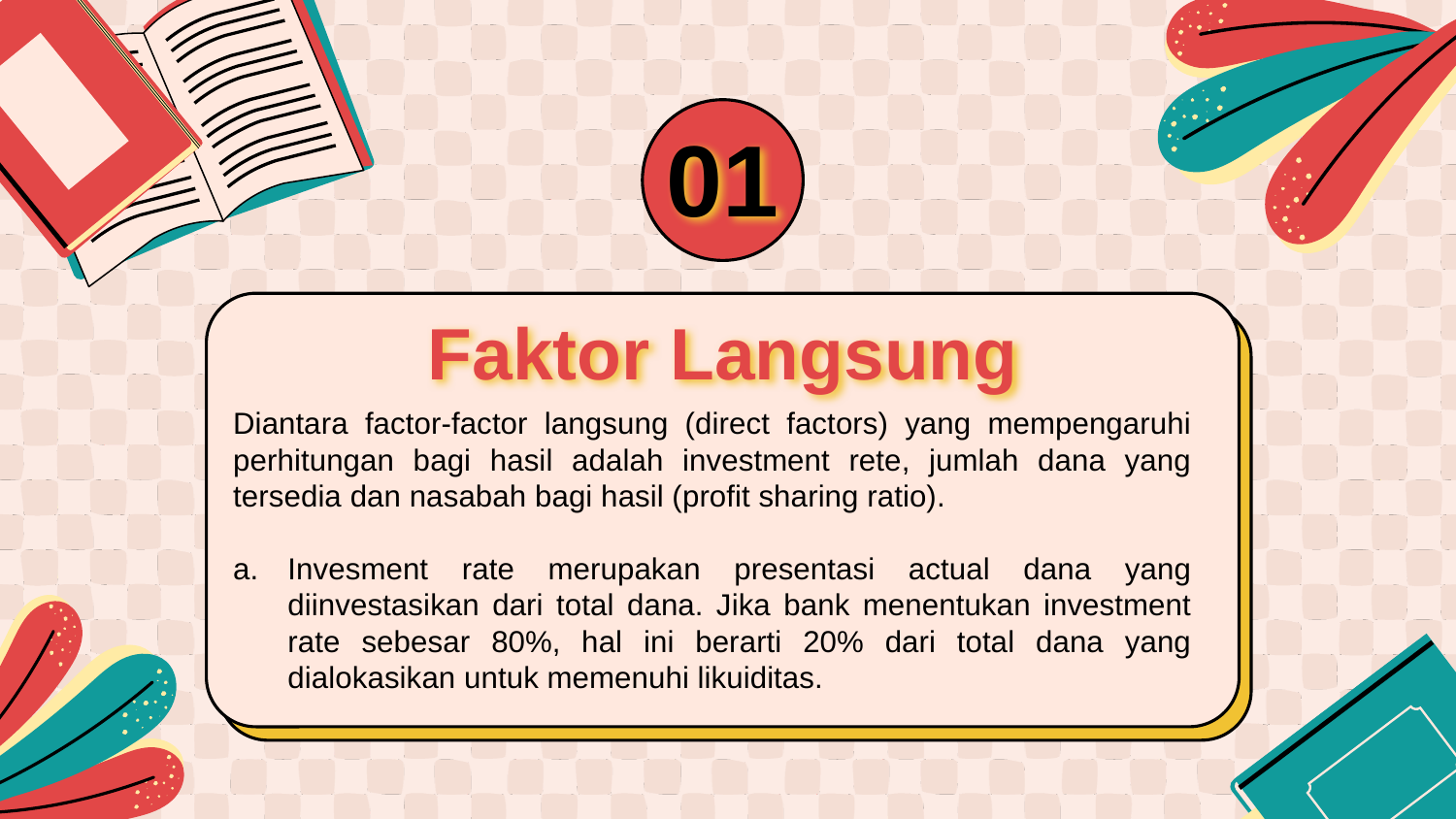

01

# Faktor Langsung
Diantara factor-factor langsung (direct factors) yang mempengaruhi perhitungan bagi hasil adalah investment rete, jumlah dana yang tersedia dan nasabah bagi hasil (profit sharing ratio).

Invesment rate merupakan presentasi actual dana yang diinvestasikan dari total dana. Jika bank menentukan investment rate sebesar 80%, hal ini berarti 20% dari total dana yang dialokasikan untuk memenuhi likuiditas.